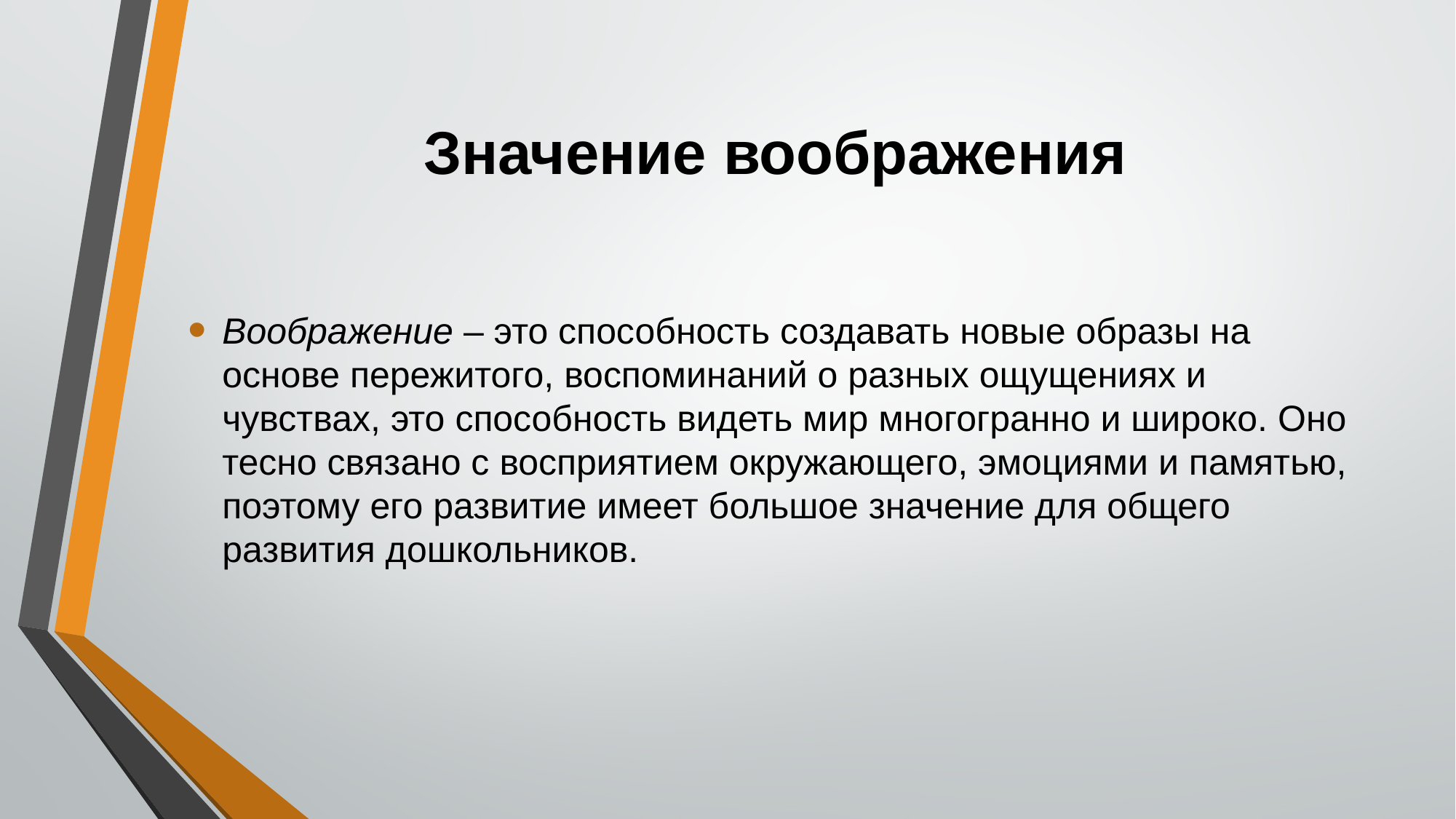

# Значение воображения
Воображение – это способность создавать новые образы на основе пережитого, воспоминаний о разных ощущениях и чувствах, это способность видеть мир многогранно и широко. Оно тесно связано с восприятием окружающего, эмоциями и памятью, поэтому его развитие имеет большое значение для общего развития дошкольников.